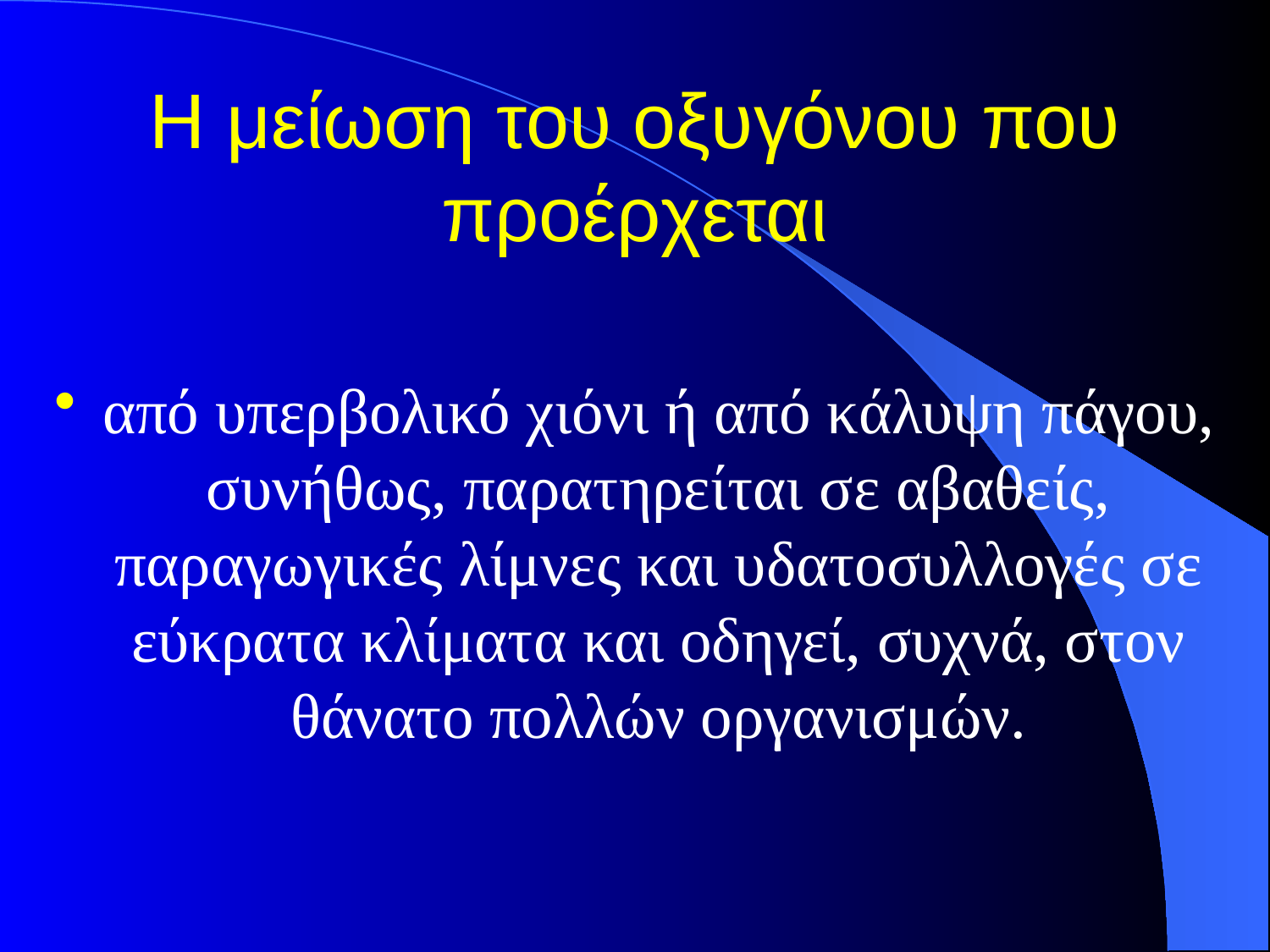

# Η μείωση του οξυγόνου που προέρχεται

από υπερβολικό χιόνι ή από κάλυψη πάγου, συνήθως, παρατηρείται σε αβαθείς, παραγωγικές λίμνες και υδατοσυλλογές σε εύκρατα κλίματα και οδηγεί, συχνά, στον θάνατο πολλών οργανισμών.